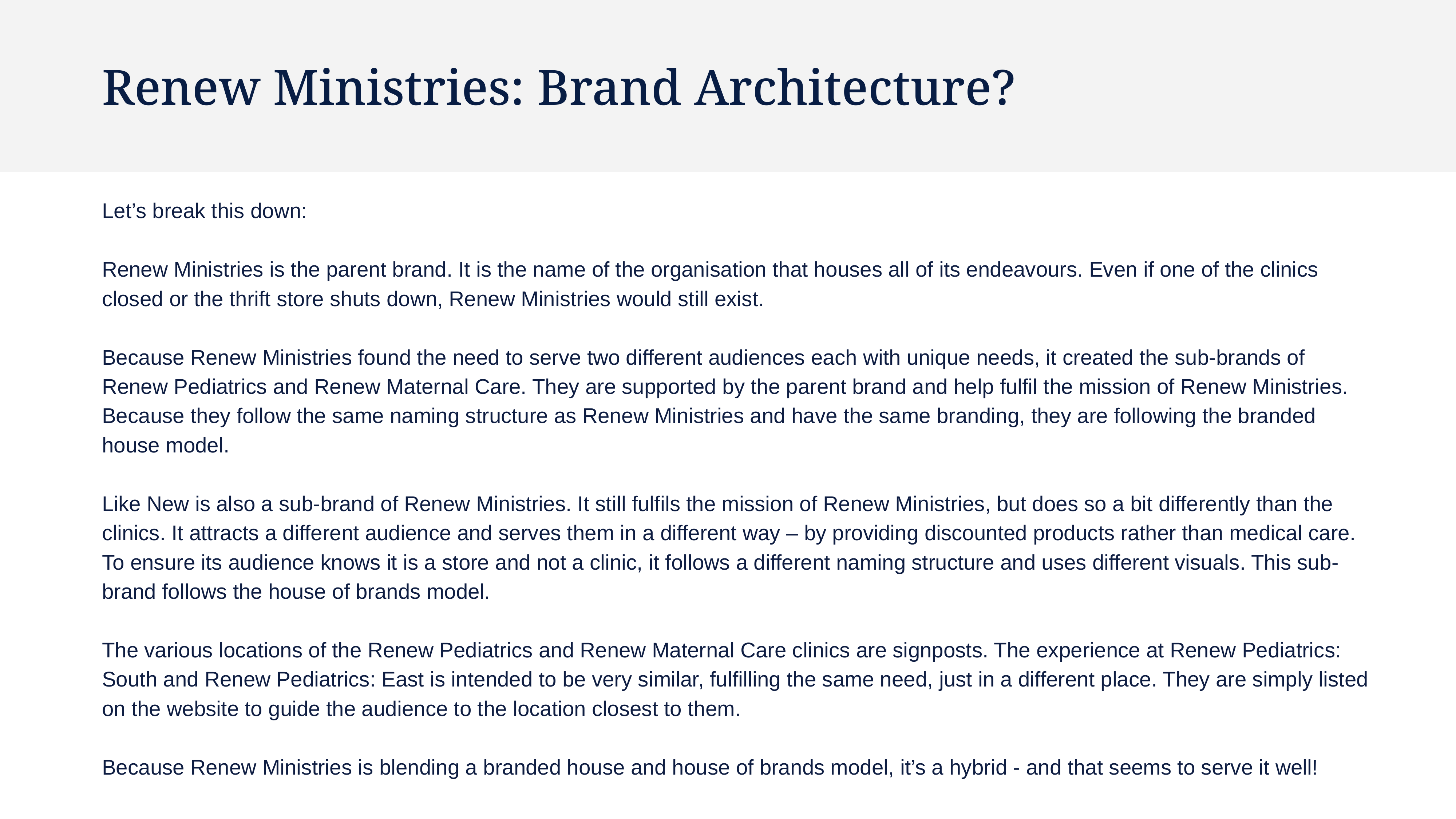

Renew Ministries: Brand Architecture?
Let’s break this down:

Renew Ministries is the parent brand. It is the name of the organisation that houses all of its endeavours. Even if one of the clinics closed or the thrift store shuts down, Renew Ministries would still exist.

Because Renew Ministries found the need to serve two different audiences each with unique needs, it created the sub-brands of Renew Pediatrics and Renew Maternal Care. They are supported by the parent brand and help fulfil the mission of Renew Ministries. Because they follow the same naming structure as Renew Ministries and have the same branding, they are following the branded house model.

Like New is also a sub-brand of Renew Ministries. It still fulfils the mission of Renew Ministries, but does so a bit differently than the clinics. It attracts a different audience and serves them in a different way – by providing discounted products rather than medical care. To ensure its audience knows it is a store and not a clinic, it follows a different naming structure and uses different visuals. This sub-brand follows the house of brands model.

The various locations of the Renew Pediatrics and Renew Maternal Care clinics are signposts. The experience at Renew Pediatrics: South and Renew Pediatrics: East is intended to be very similar, fulfilling the same need, just in a different place. They are simply listed on the website to guide the audience to the location closest to them.

Because Renew Ministries is blending a branded house and house of brands model, it’s a hybrid - and that seems to serve it well!